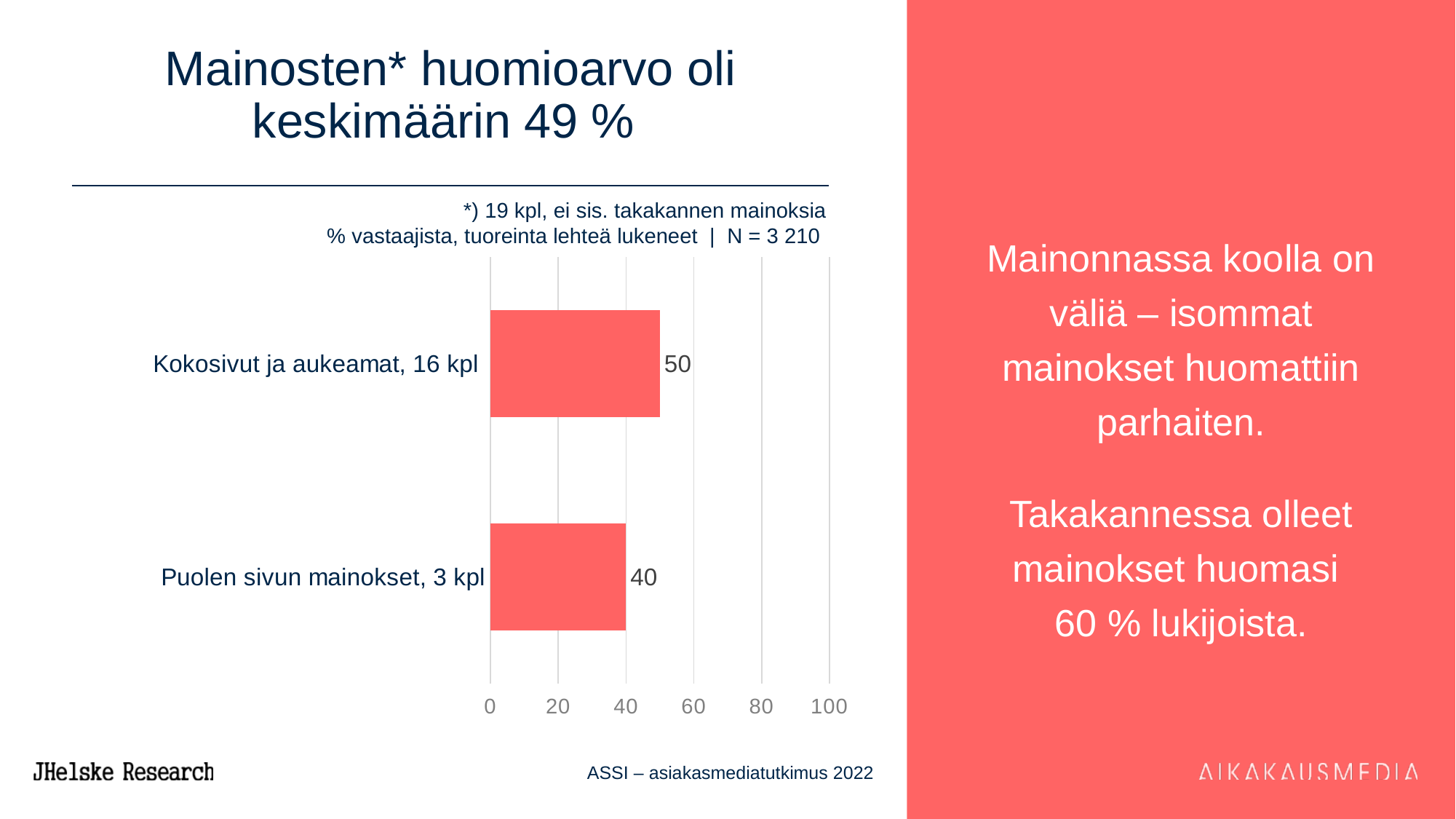

# Mainosten* huomioarvo oli keskimäärin 49 %
Mainonnassa koolla on väliä – isommat mainokset huomattiin parhaiten.
Takakannessa olleet mainokset huomasi
60 % lukijoista.
*) 19 kpl, ei sis. takakannen mainoksia
% vastaajista, tuoreinta lehteä lukeneet  |  N = 3 210

### Chart

| Category | 7 ASSI |
|---|---|
| Kokosivut ja aukeamat, 16 kpl  | 50.0 |
| Puolen sivun mainokset, 3 kpl | 40.0 |